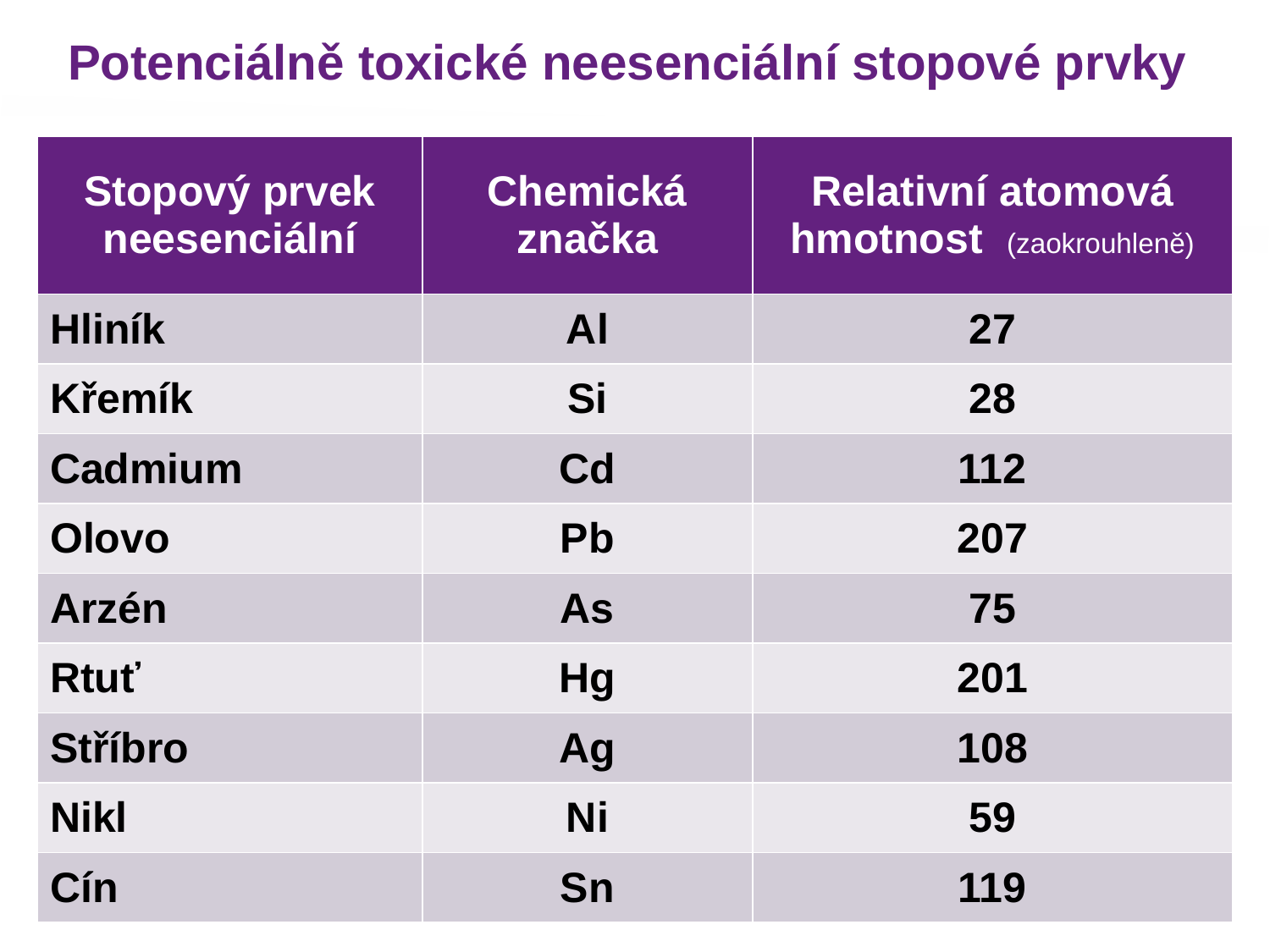

# Potenciálně toxické neesenciální stopové prvky

| Stopový prvek neesenciální | Chemická značka | Relativní atomová hmotnost (zaokrouhleně) |
| --- | --- | --- |
| Hliník | Al | 27 |
| Křemík | Si | 28 |
| Cadmium | Cd | 112 |
| Olovo | Pb | 207 |
| Arzén | As | 75 |
| Rtuť | Hg | 201 |
| Stříbro | Ag | 108 |
| Nikl | Ni | 59 |
| Cín | Sn | 119 |